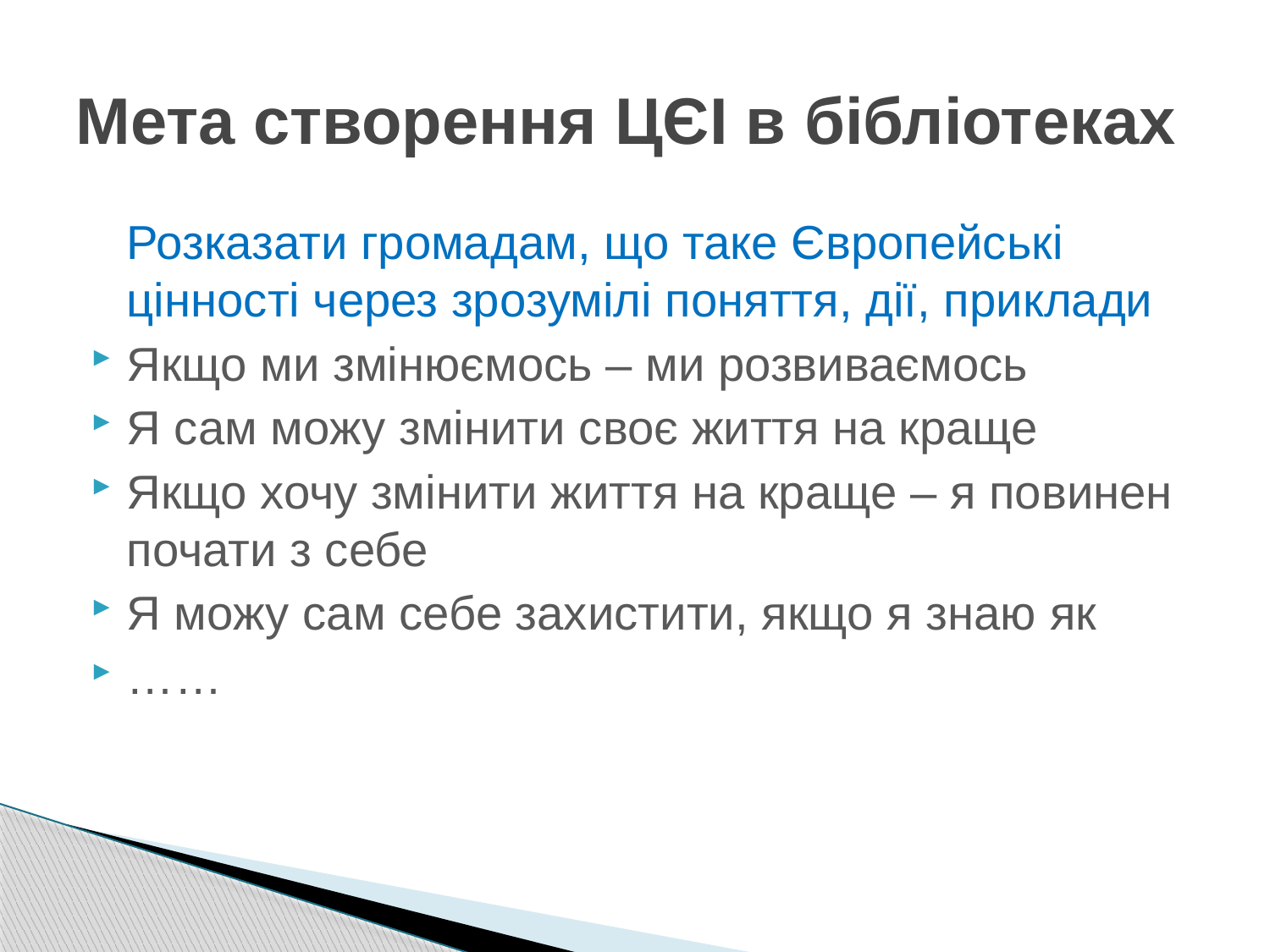

# Мета створення ЦЄІ в бібліотеках
	Розказати громадам, що таке Європейські цінності через зрозумілі поняття, дії, приклади
Якщо ми змінюємось – ми розвиваємось
Я сам можу змінити своє життя на краще
Якщо хочу змінити життя на краще – я повинен почати з себе
Я можу сам себе захистити, якщо я знаю як
……